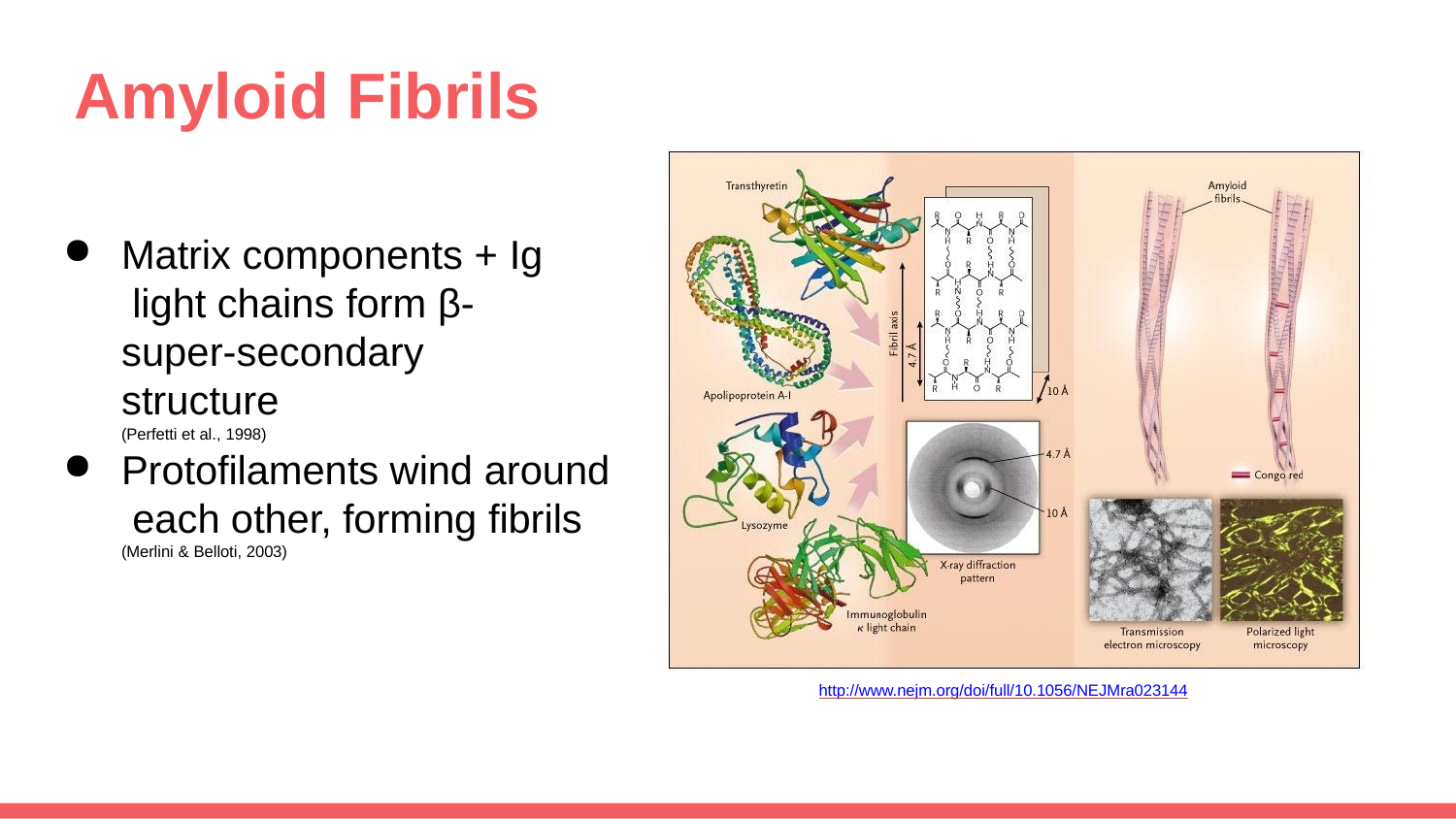

# Amyloid Fibrils

Matrix components + Ig  light chains form β-
super-secondary structure
(Perfetti et al., 1998)
Protofilaments wind around  each other, forming fibrils
(Merlini & Belloti, 2003)
http://www.nejm.org/doi/full/10.1056/NEJMra023144